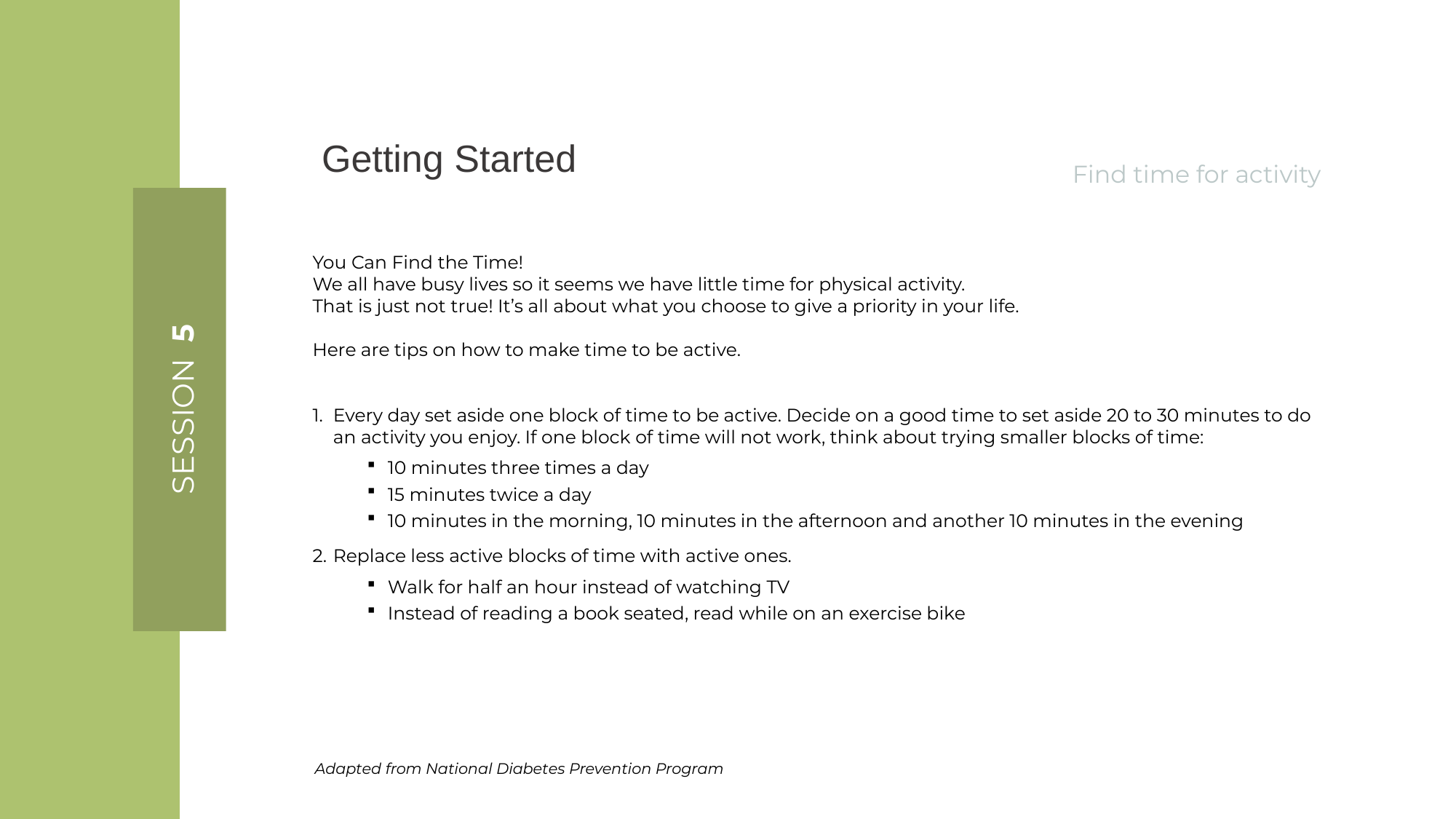

Getting Started
Find time for activity
You Can Find the Time!
We all have busy lives so it seems we have little time for physical activity.
That is just not true! It’s all about what you choose to give a priority in your life.

Here are tips on how to make time to be active.

Every day set aside one block of time to be active. Decide on a good time to set aside 20 to 30 minutes to do an activity you enjoy. If one block of time will not work, think about trying smaller blocks of time:
10 minutes three times a day
15 minutes twice a day
10 minutes in the morning, 10 minutes in the afternoon and another 10 minutes in the evening
Replace less active blocks of time with active ones.
Walk for half an hour instead of watching TV
Instead of reading a book seated, read while on an exercise bike
SESSION  5
Adapted from National Diabetes Prevention Program